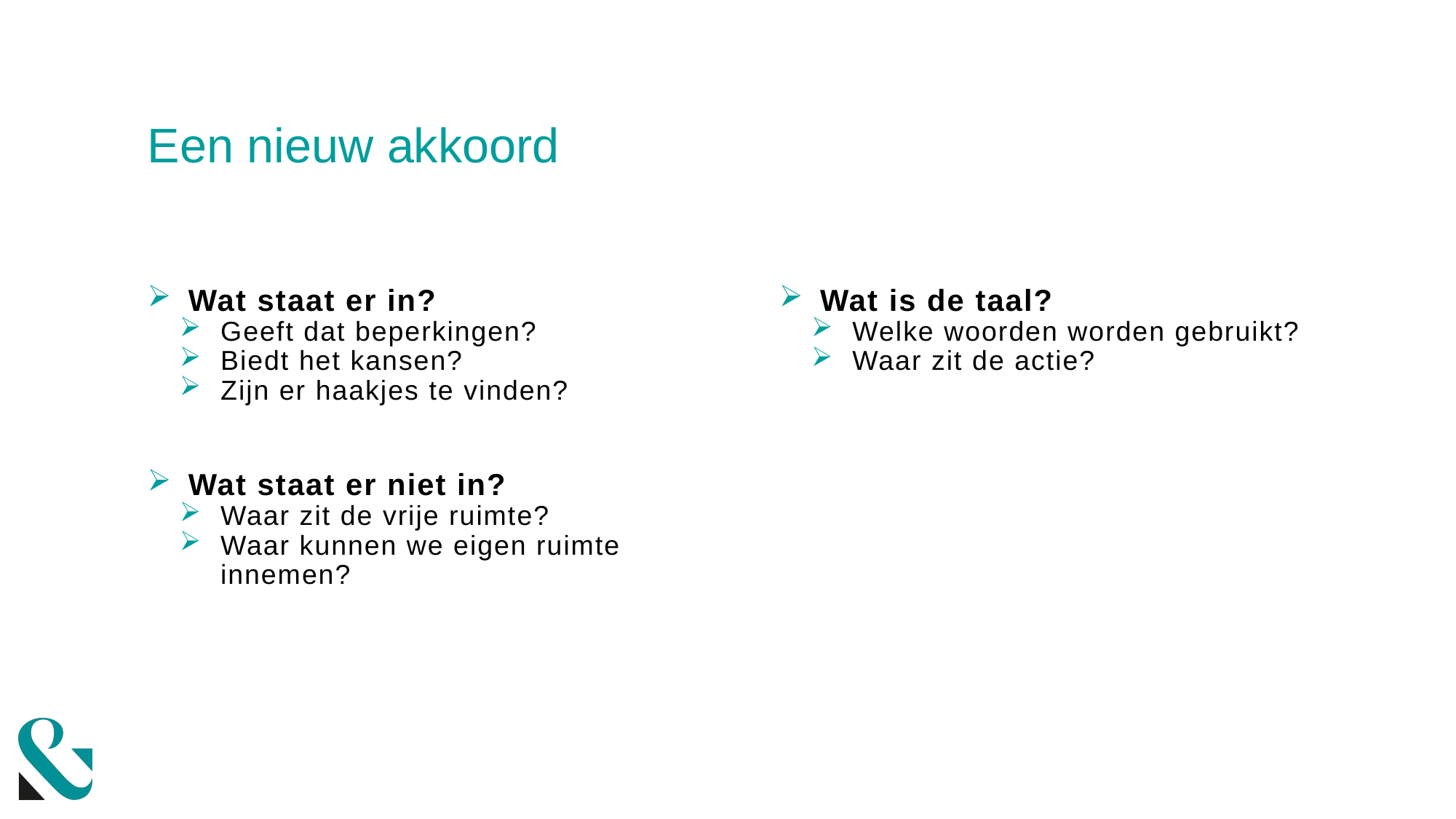

# Een nieuw akkoord

Wat staat er in?
Geeft dat beperkingen?
Biedt het kansen?
Zijn er haakjes te vinden?

Wat staat er niet in?
Waar zit de vrije ruimte?
Waar kunnen we eigen ruimte innemen?

Wat is de taal?
Welke woorden worden gebruikt?
Waar zit de actie?